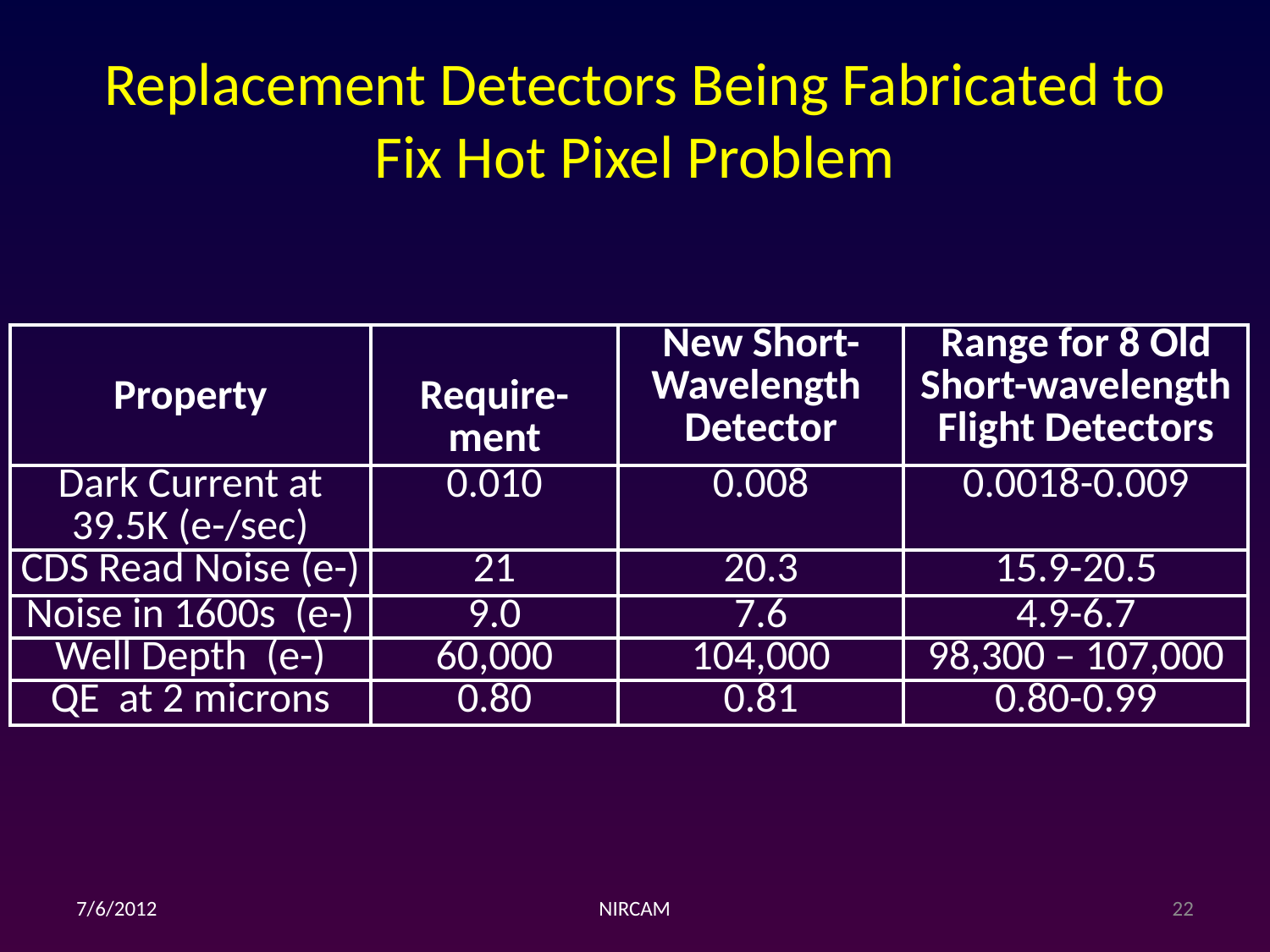

# Replacement Detectors Being Fabricated to Fix Hot Pixel Problem
| Property | Require-ment | New Short-Wavelength Detector | Range for 8 Old Short-wavelength Flight Detectors |
| --- | --- | --- | --- |
| Dark Current at 39.5K (e-/sec) | 0.010 | 0.008 | 0.0018-0.009 |
| CDS Read Noise (e-) | 21 | 20.3 | 15.9-20.5 |
| Noise in 1600s (e-) | 9.0 | 7.6 | 4.9-6.7 |
| Well Depth (e-) | 60,000 | 104,000 | 98,300 – 107,000 |
| QE at 2 microns | 0.80 | 0.81 | 0.80-0.99 |
7/6/2012
NIRCAM
22